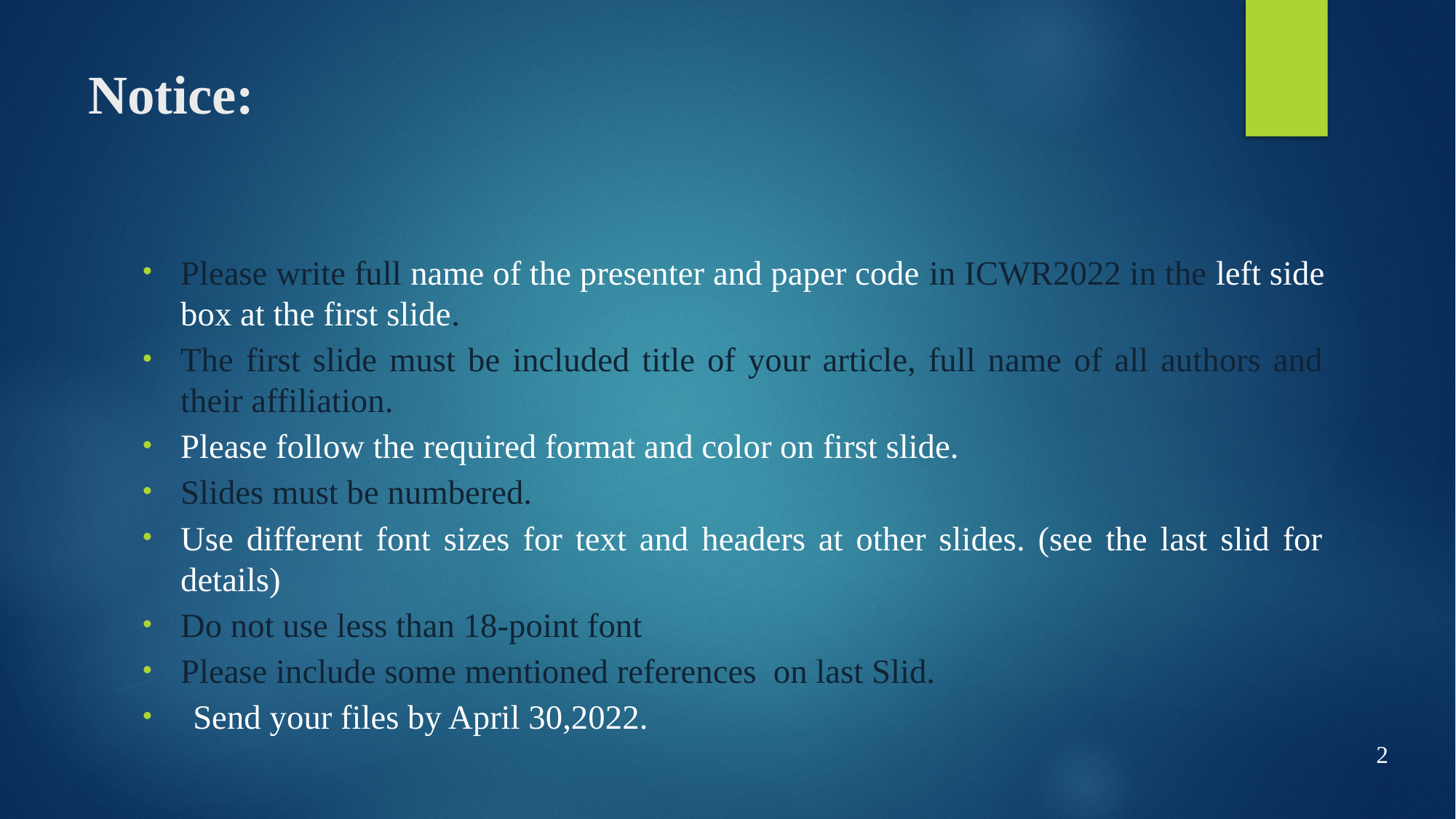

# Notice:
Please write full name of the presenter and paper code in ICWR2022 in the left side box at the first slide.
The first slide must be included title of your article, full name of all authors and their affiliation.
Please follow the required format and color on first slide.
Slides must be numbered.
Use different font sizes for text and headers at other slides. (see the last slid for details)
Do not use less than 18-point font
Please include some mentioned references  on last Slid.
Send your files by April 30,2022.
2